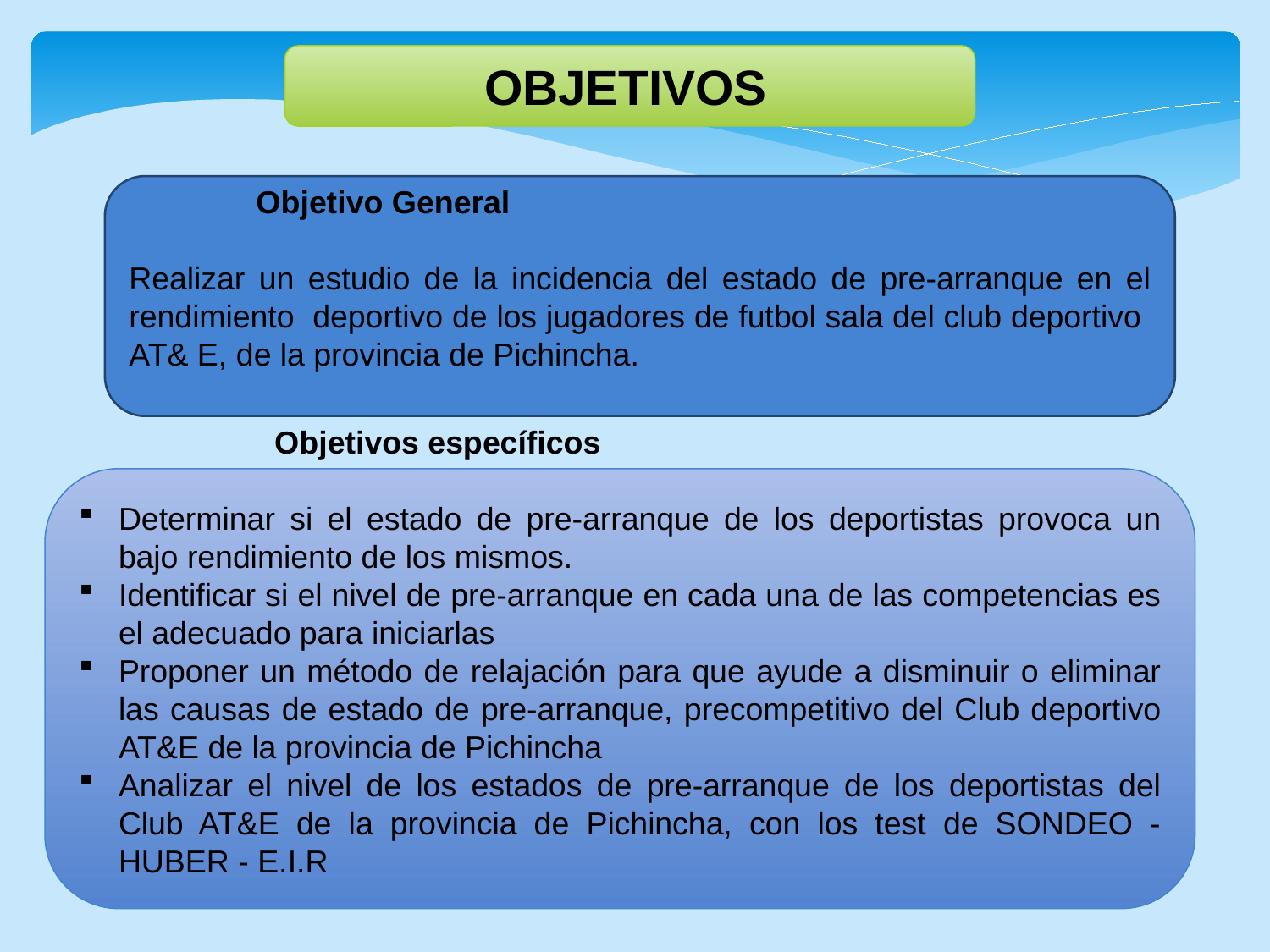

OBJETIVOS
Objetivo General

Realizar un estudio de la incidencia del estado de pre-arranque en el rendimiento  deportivo de los jugadores de futbol sala del club deportivo  AT& E, de la provincia de Pichincha.

                      Objetivos específicos

Determinar si el estado de pre-arranque de los deportistas provoca un bajo rendimiento de los mismos.
Identificar si el nivel de pre-arranque en cada una de las competencias es el adecuado para iniciarlas
Proponer un método de relajación para que ayude a disminuir o eliminar las causas de estado de pre-arranque, precompetitivo del Club deportivo AT&E de la provincia de Pichincha
Analizar el nivel de los estados de pre-arranque de los deportistas del Club AT&E de la provincia de Pichincha, con los test de SONDEO - HUBER - E.I.R